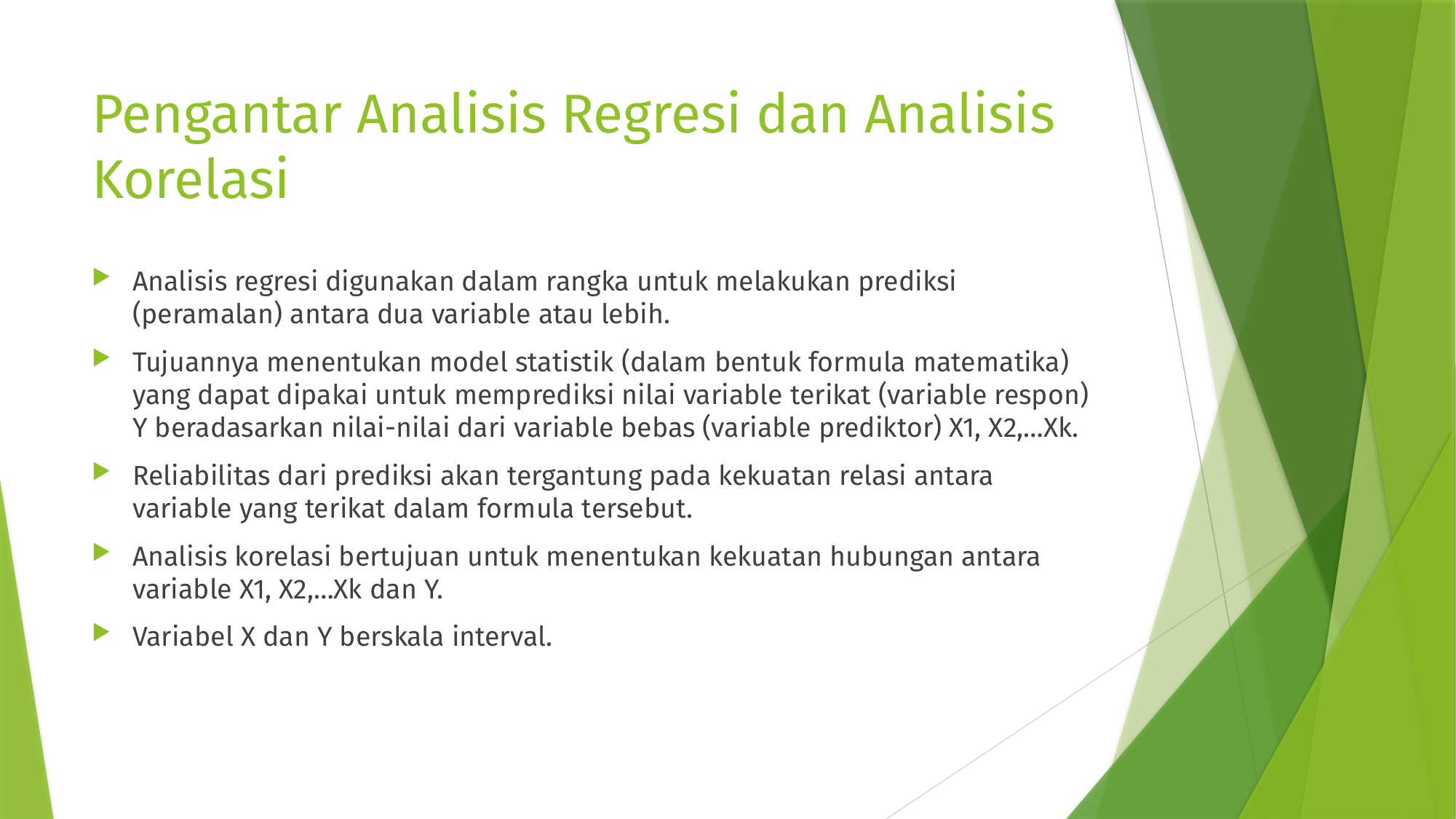

# Pengantar Analisis Regresi dan Analisis Korelasi
Analisis regresi digunakan dalam rangka untuk melakukan prediksi (peramalan) antara dua variable atau lebih.
Tujuannya menentukan model statistik (dalam bentuk formula matematika) yang dapat dipakai untuk memprediksi nilai variable terikat (variable respon) Y beradasarkan nilai-nilai dari variable bebas (variable prediktor) X1, X2,…Xk.
Reliabilitas dari prediksi akan tergantung pada kekuatan relasi antara variable yang terikat dalam formula tersebut.
Analisis korelasi bertujuan untuk menentukan kekuatan hubungan antara variable X1, X2,…Xk dan Y.
Variabel X dan Y berskala interval.